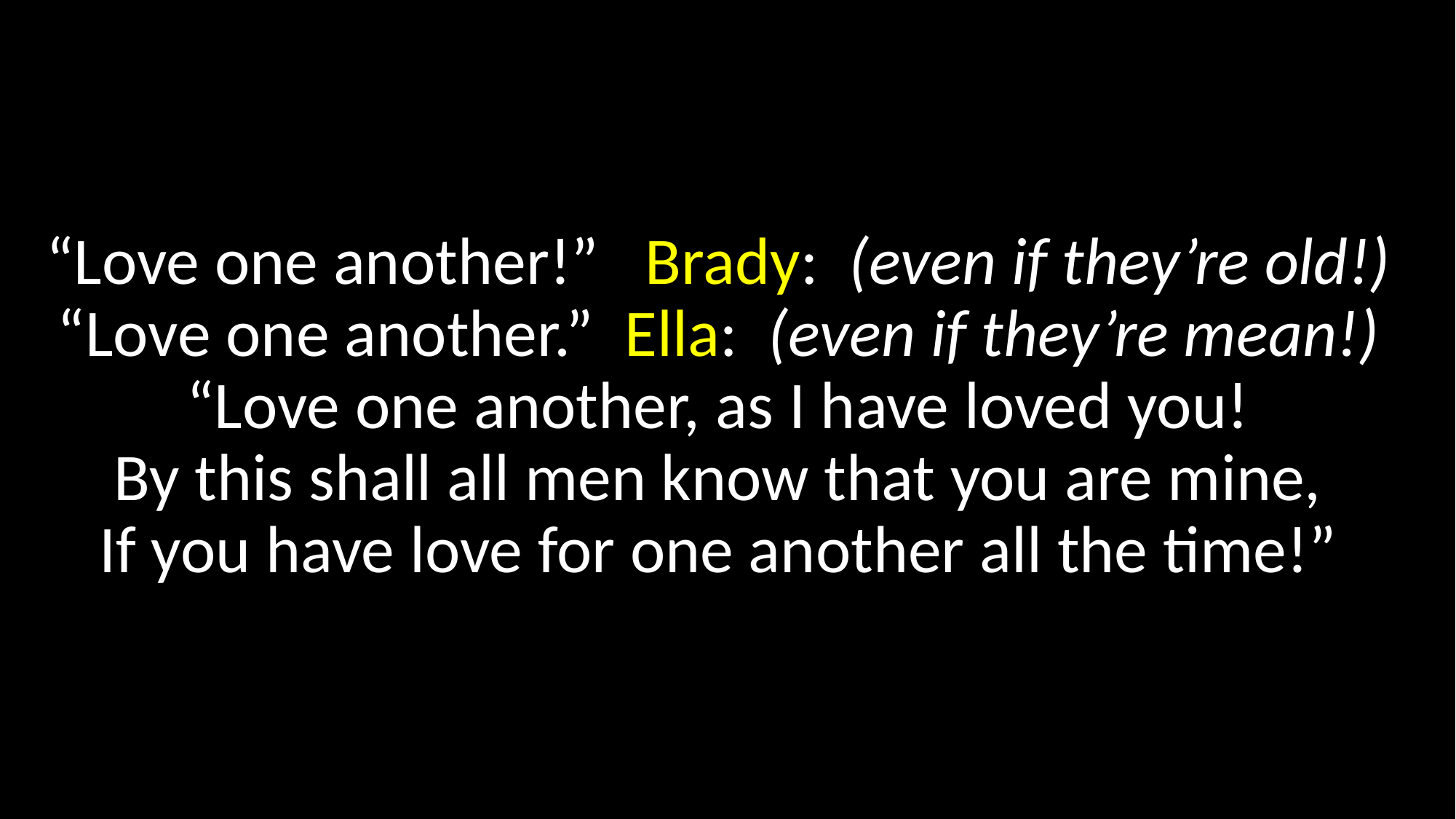

# “Love one another!”   Brady:  (even if they’re old!) “Love one another.”  Ella:  (even if they’re mean!) “Love one another, as I have loved you! By this shall all men know that you are mine, If you have love for one another all the time!”